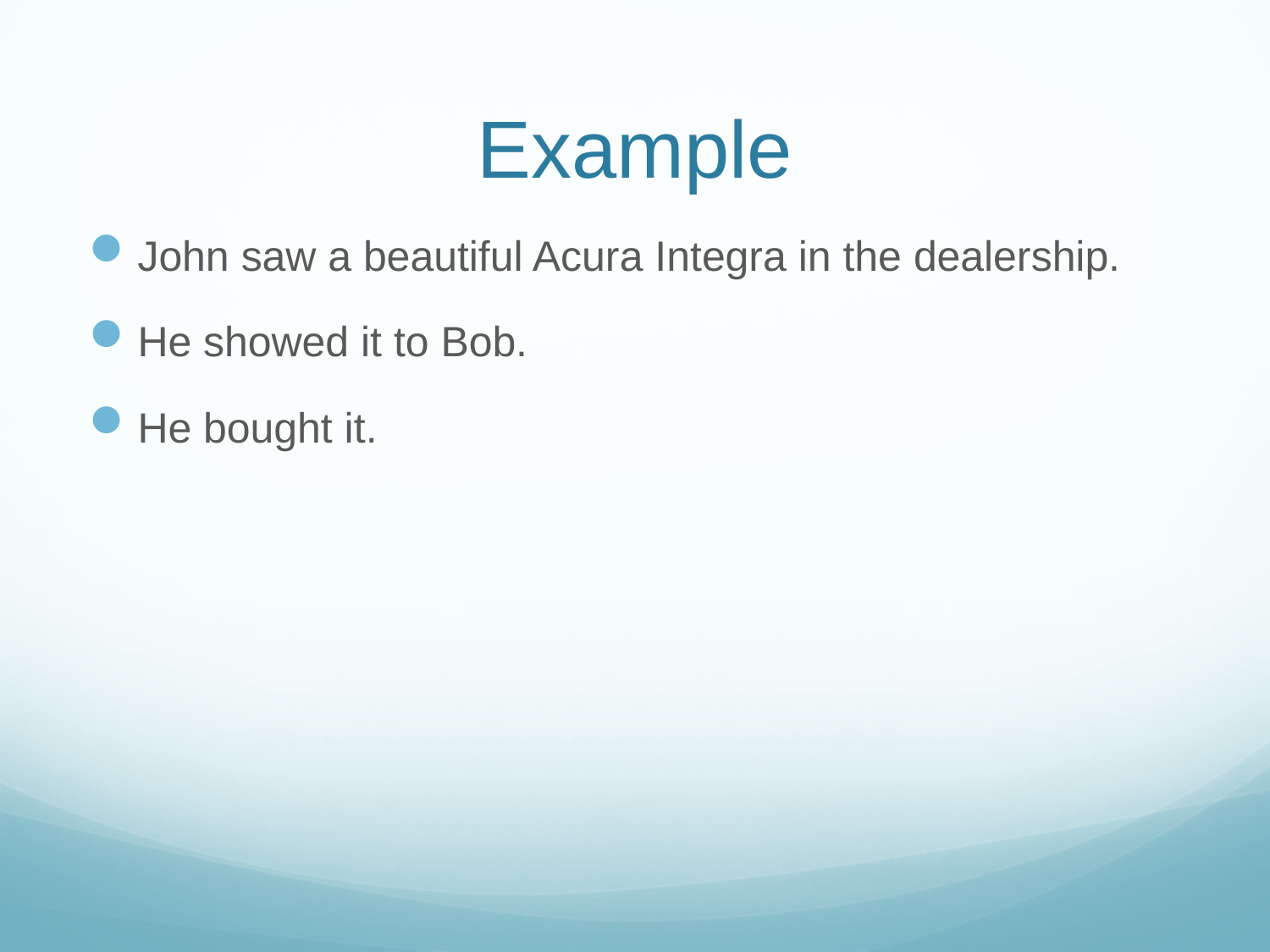

# Example
John saw a beautiful Acura Integra in the dealership.
He showed it to Bob.
He bought it.